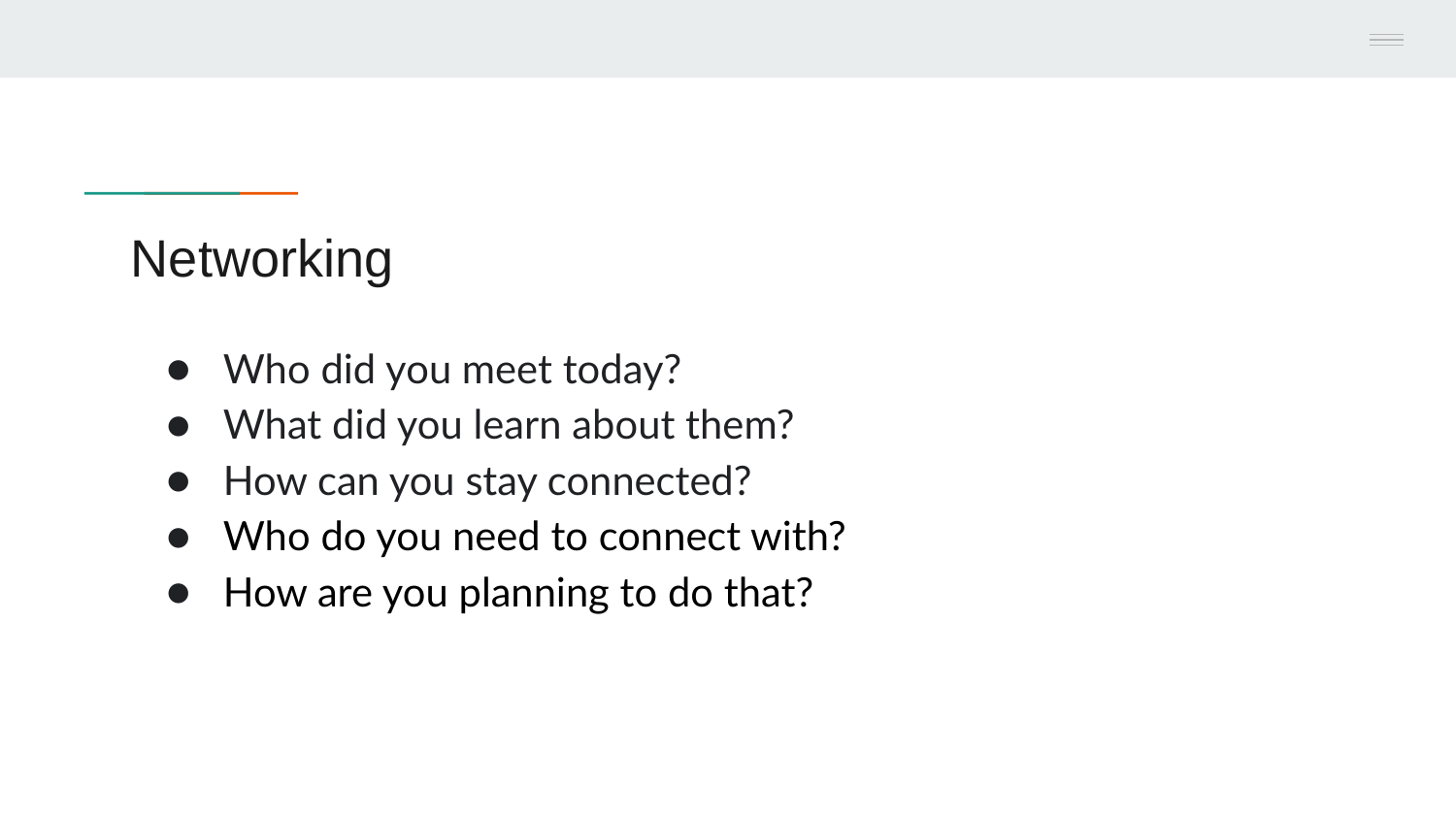

# Networking
Who did you meet today?
What did you learn about them?
How can you stay connected?
Who do you need to connect with?
How are you planning to do that?